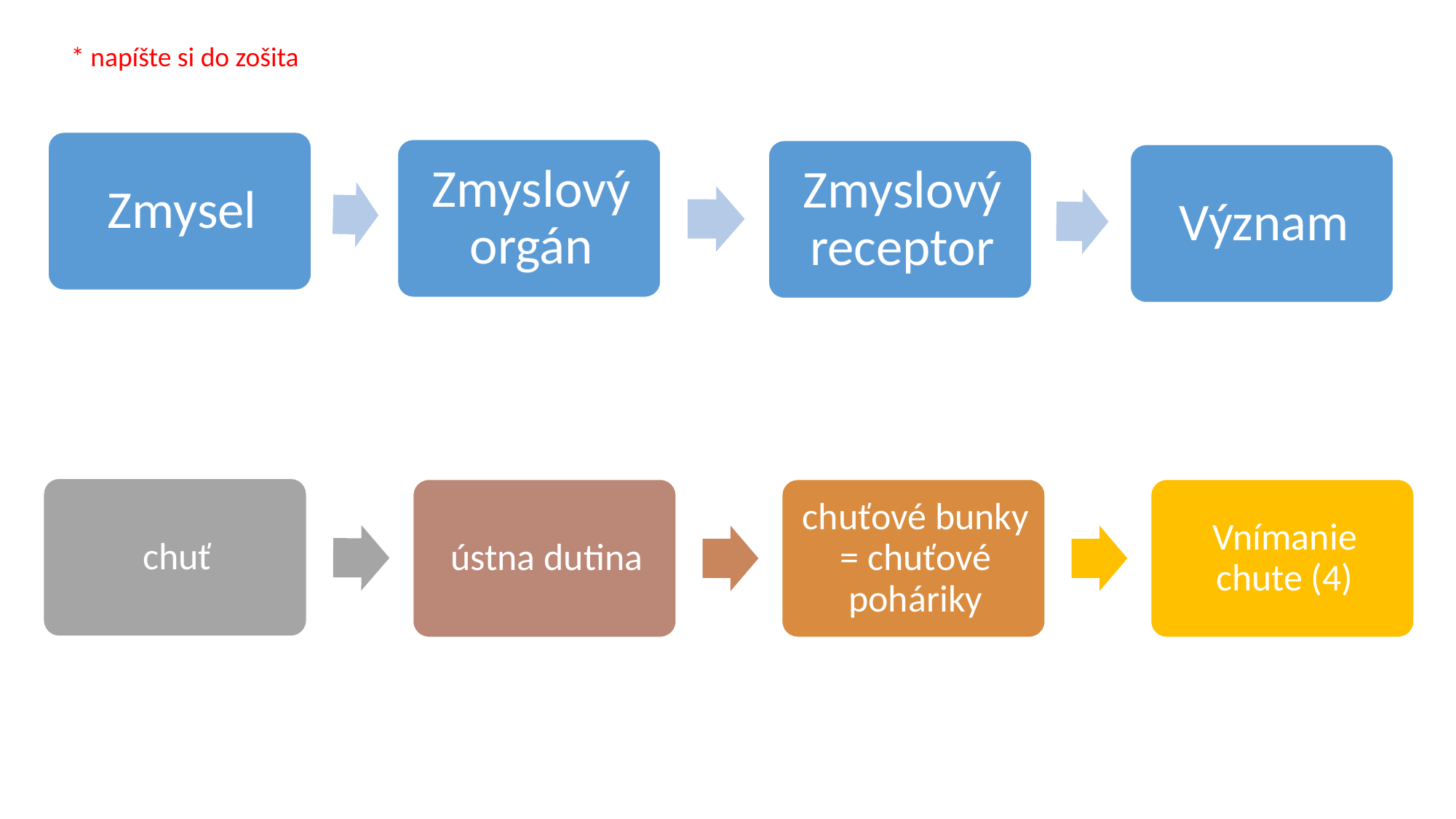

* napíšte si do zošita
Zmysel

Zmyslový orgán

Zmyslový receptor

Význam
chuť

ústna dutina

chuťové bunky = chuťové poháriky

Vnímanie chute (4)